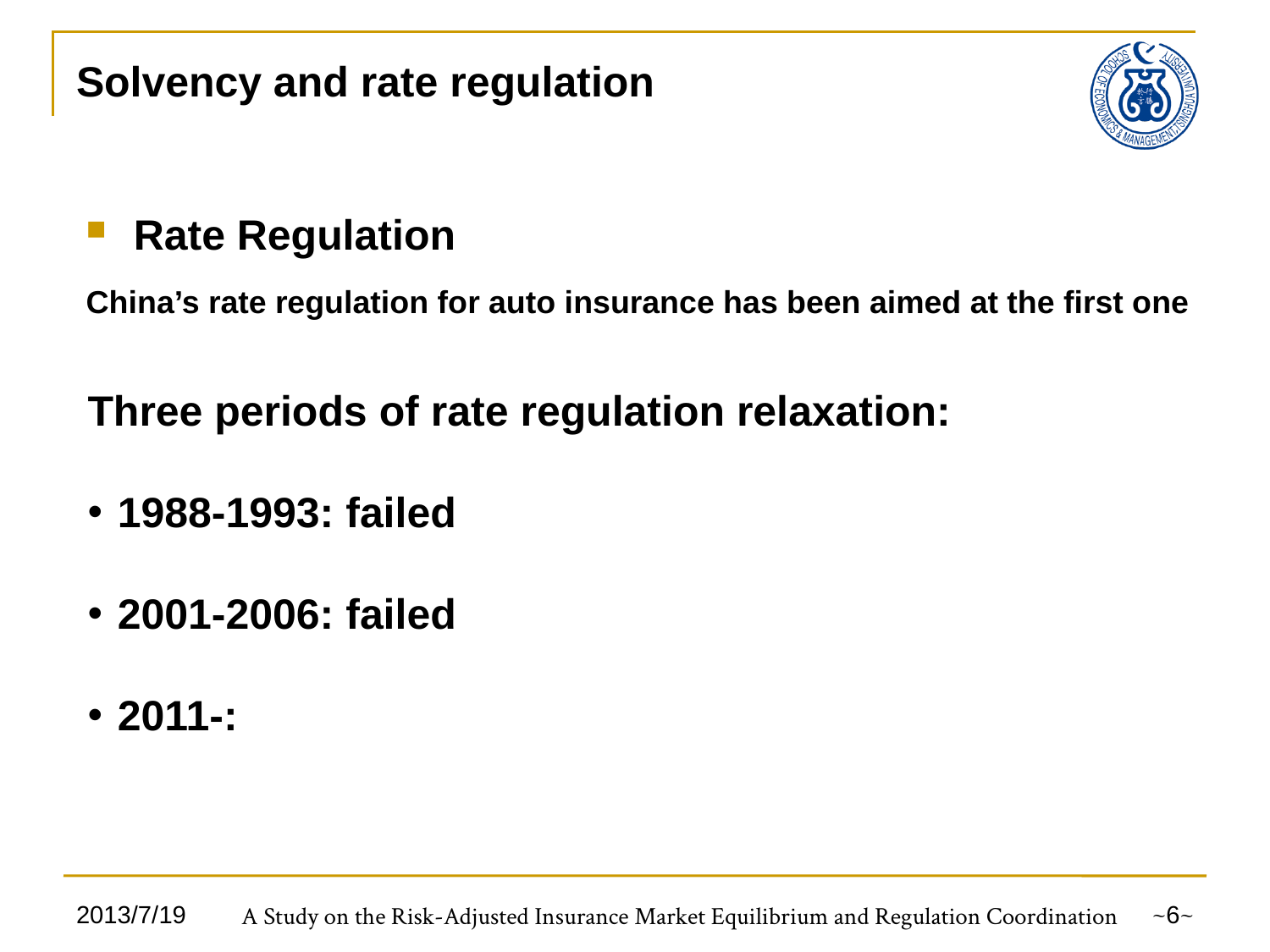

# Solvency and rate regulation
Rate Regulation
China’s rate regulation for auto insurance has been aimed at the first one
Three periods of rate regulation relaxation:

1988-1993: failed

2001-2006: failed

2011-:
2013/7/19
~6~
A Study on the Risk-Adjusted Insurance Market Equilibrium and Regulation Coordination